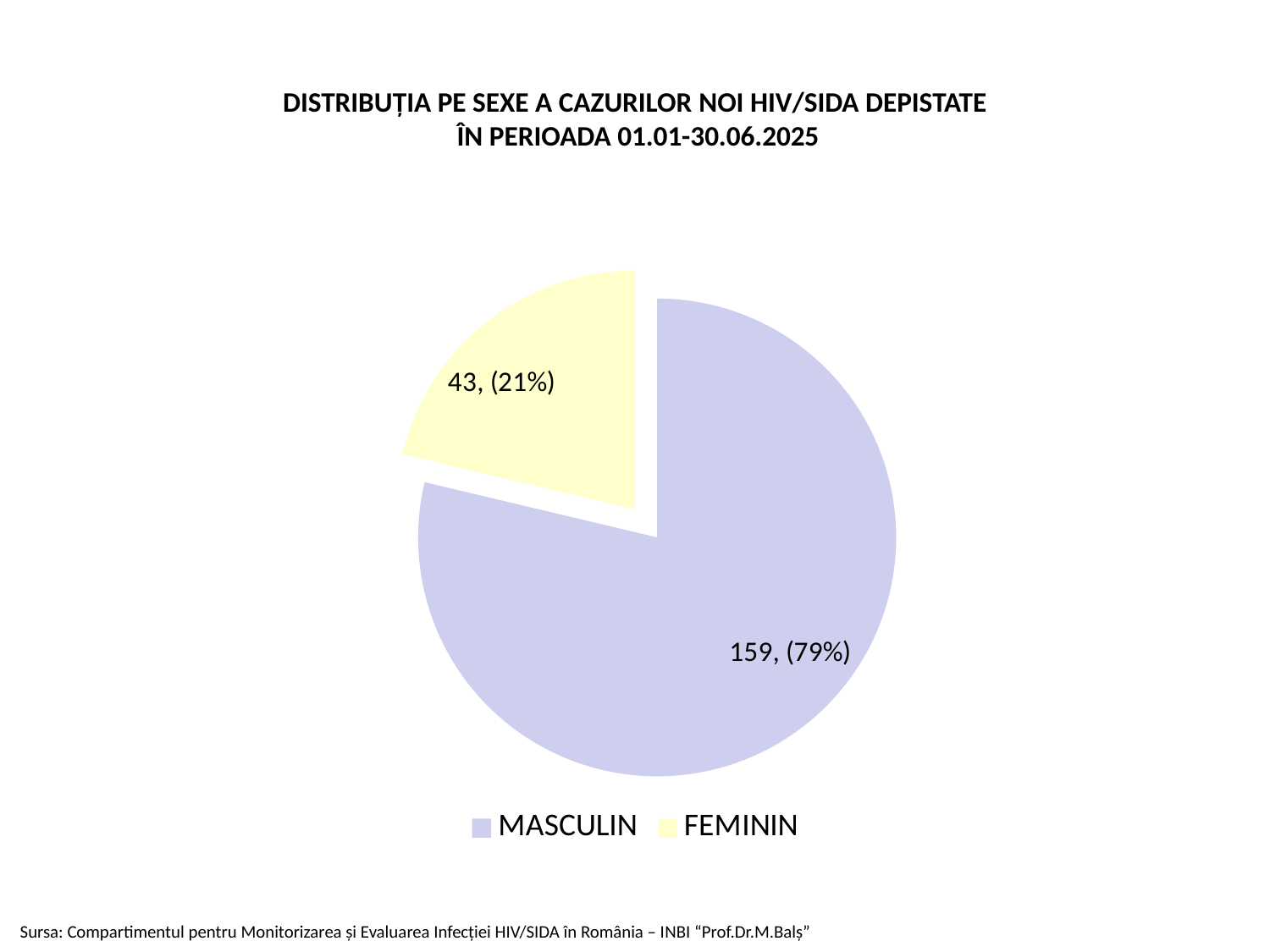

# DISTRIBUŢIA PE SEXE A CAZURILOR NOI HIV/SIDA DEPISTATE ÎN PERIOADA 01.01-30.06.2025

[unsupported chart]

Sursa: Compartimentul pentru Monitorizarea şi Evaluarea Infecţiei HIV/SIDA în România – INBI “Prof.Dr.M.Balş”